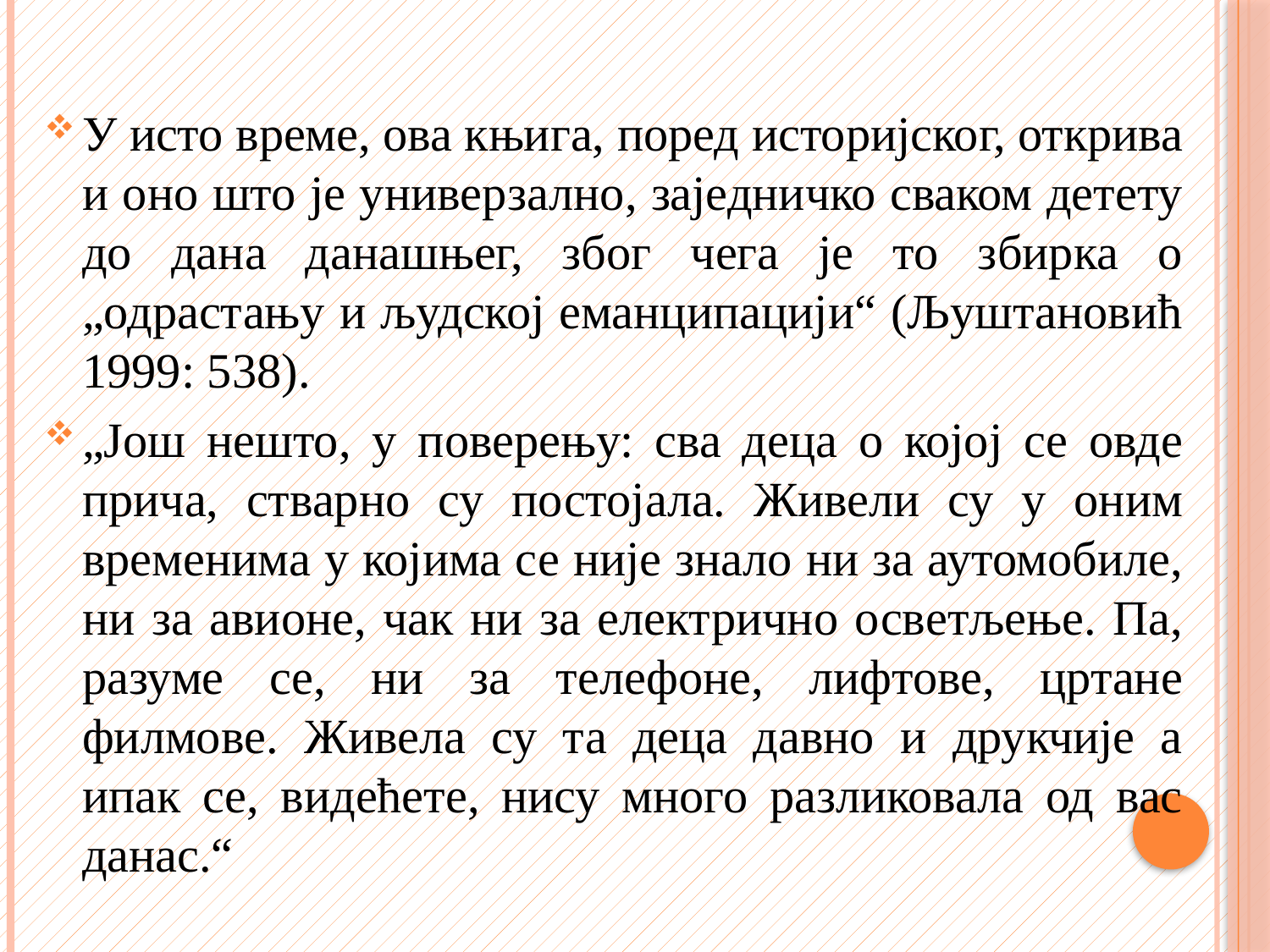

#
У исто време, ова књига, поред историјског, открива и оно што је универзално, заједничко сваком детету до дана данашњег, због чега је то збирка о „одрастању и људској еманципацији“ (Љуштановић 1999: 538).
„Још нешто, у поверењу: сва деца о којој се овде прича, стварно су постојала. Живели су у оним временима у којима се није знало ни за аутомобиле, ни за авионе, чак ни за електрично осветљење. Па, разуме се, ни за телефоне, лифтове, цртане филмове. Живела су та деца давно и друкчије а ипак се, видећете, нису много разликовала од вас данас.“